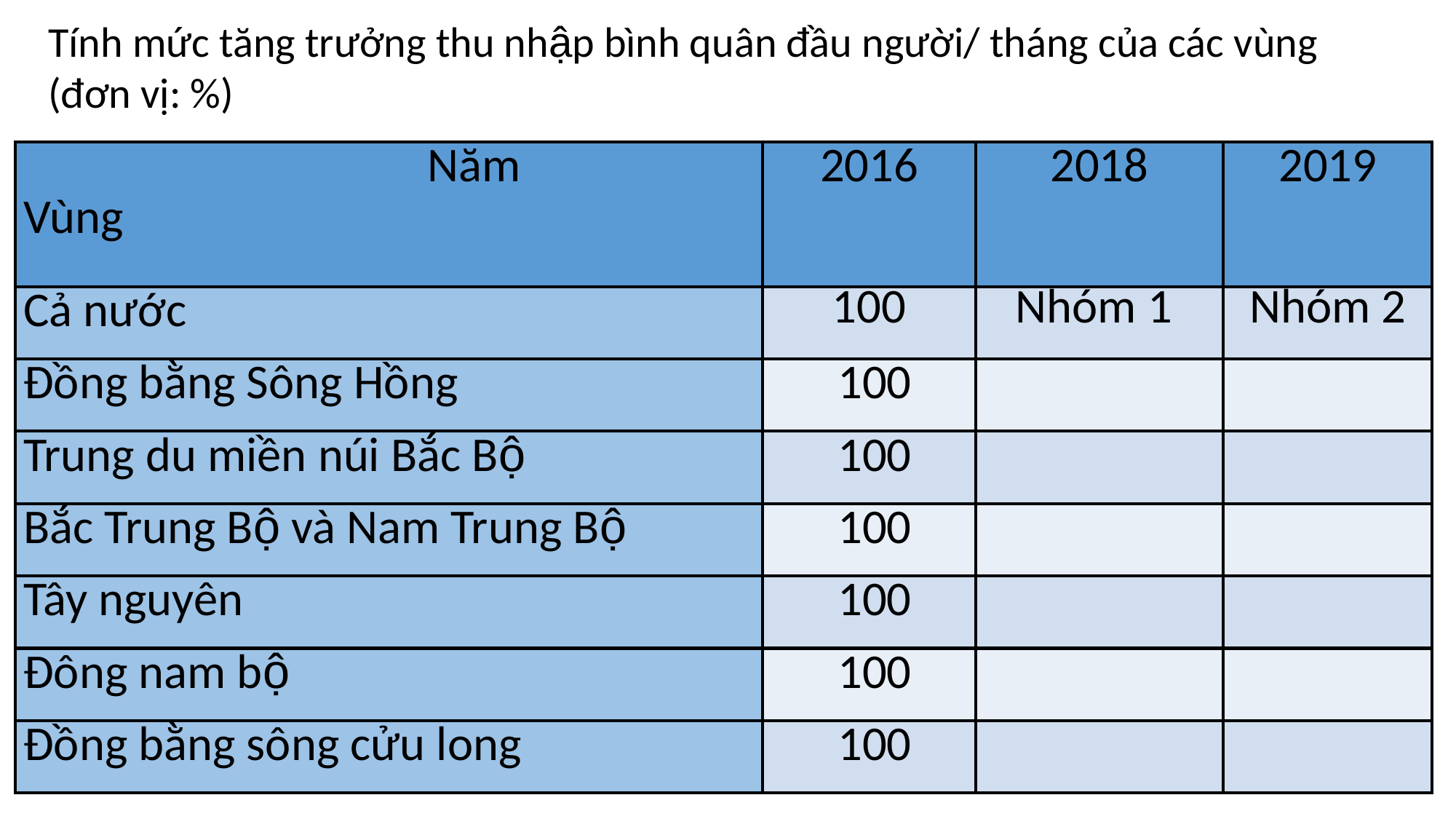

Tính mức tăng trưởng thu nhập bình quân đầu người/ tháng của các vùng
(đơn vị: %)
#
| Năm Vùng | 2016 | 2018 | 2019 |
| --- | --- | --- | --- |
| Cả nước | 100 | Nhóm 1 | Nhóm 2 |
| Đồng bằng Sông Hồng | 100 |  |  |
| Trung du miền núi Bắc Bộ | 100 |  |  |
| Bắc Trung Bộ và Nam Trung Bộ | 100 |  |  |
| Tây nguyên | 100 |  |  |
| Đông nam bộ | 100 |  |  |
| Đồng bằng sông cửu long | 100 |  |  |